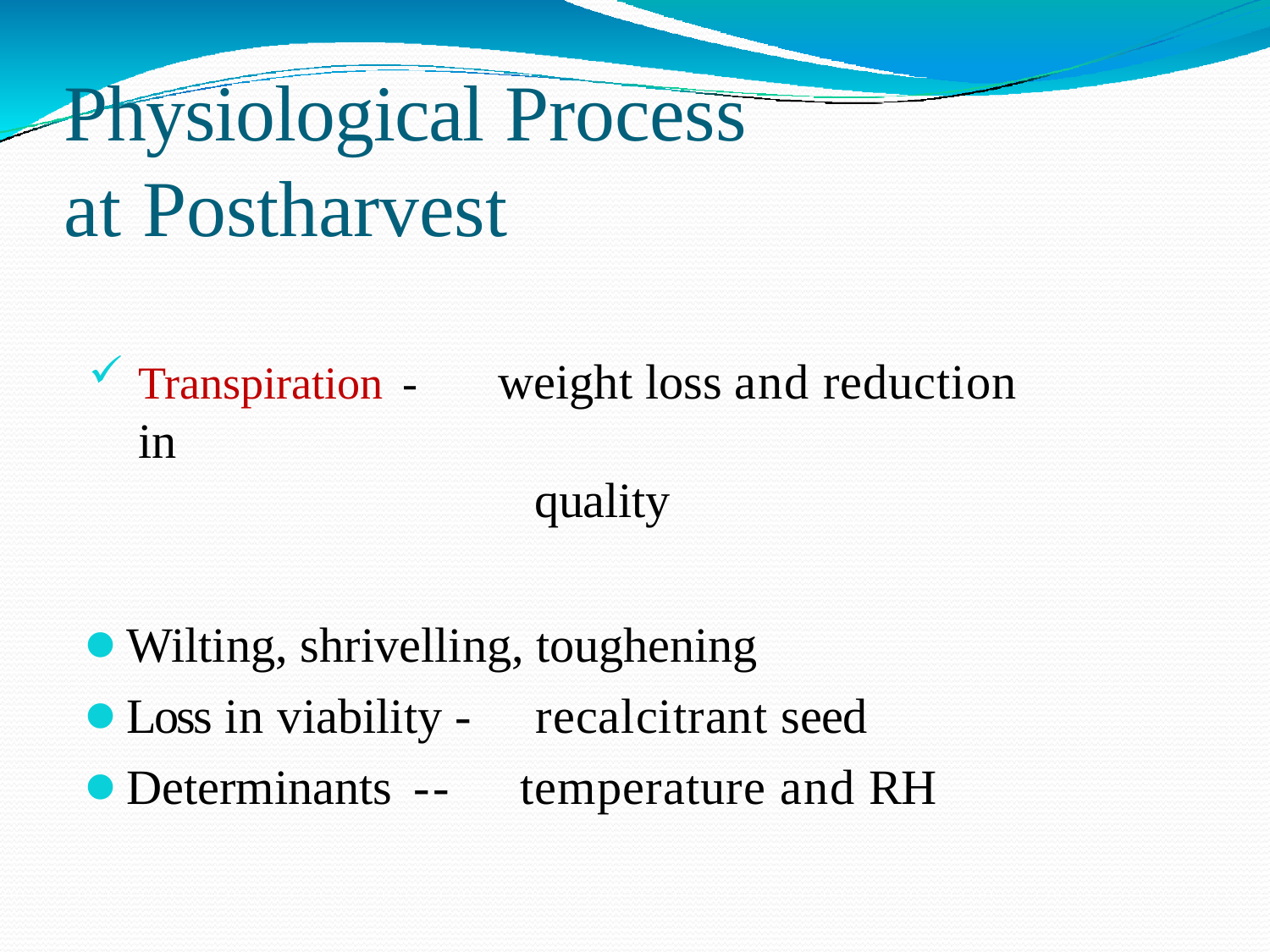

# Physiological Process at Postharvest
Transpiration -	weight loss and reduction in
quality

Wilting, shrivelling, toughening
Loss in viability -	recalcitrant seed
Determinants --	temperature and RH